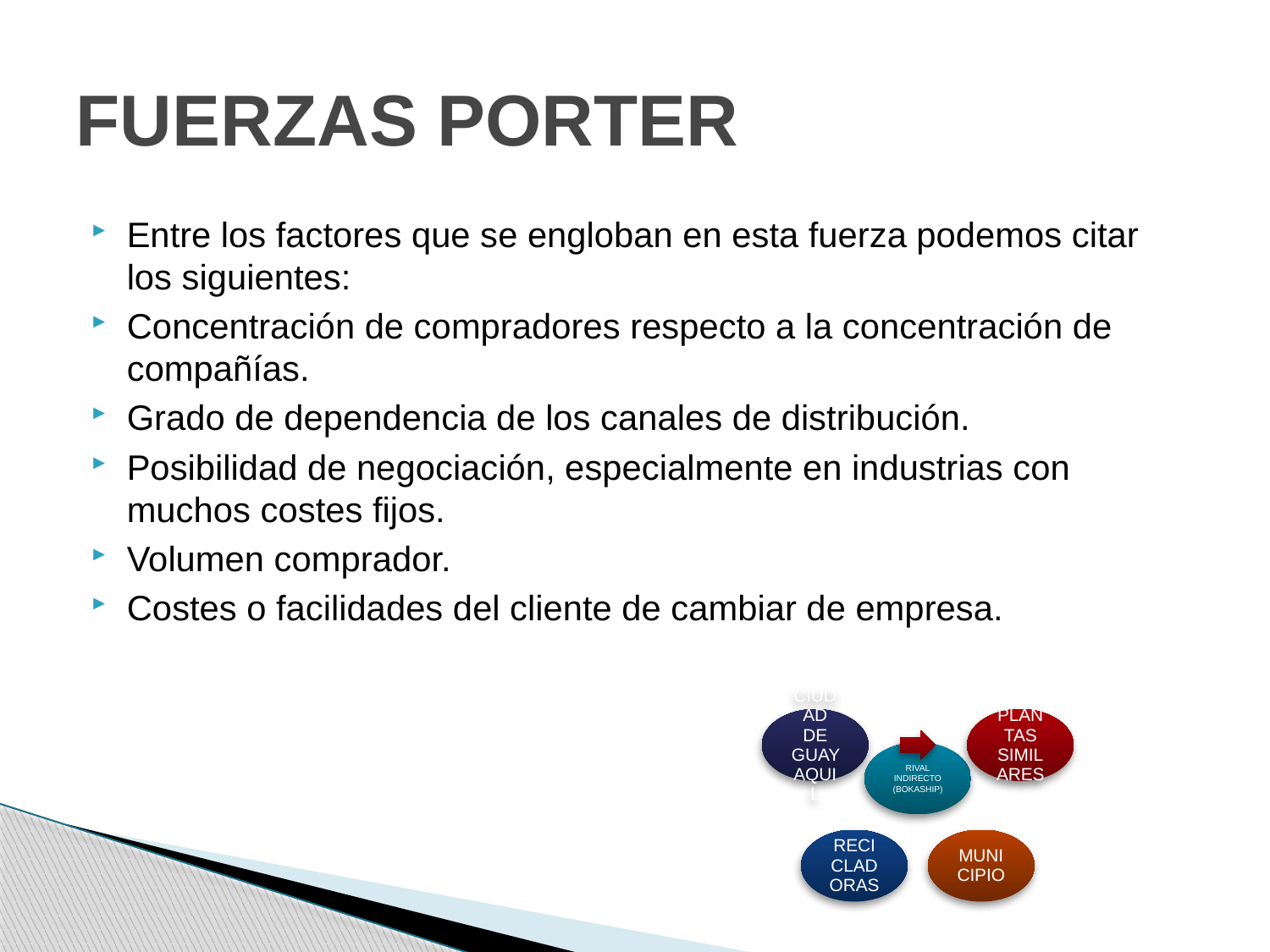

# FUERZAS PORTER
Entre los factores que se engloban en esta fuerza podemos citar los siguientes:
Concentración de compradores respecto a la concentración de compañías.
Grado de dependencia de los canales de distribución.
Posibilidad de negociación, especialmente en industrias con muchos costes fijos.
Volumen comprador.
Costes o facilidades del cliente de cambiar de empresa.

RIVAL
INDIRECTO (BOKASHIP)
PLANTAS
SIMILARES
MUNICIPIO
RECICLADORAS
CIUDAD DE GUAYAQUIL